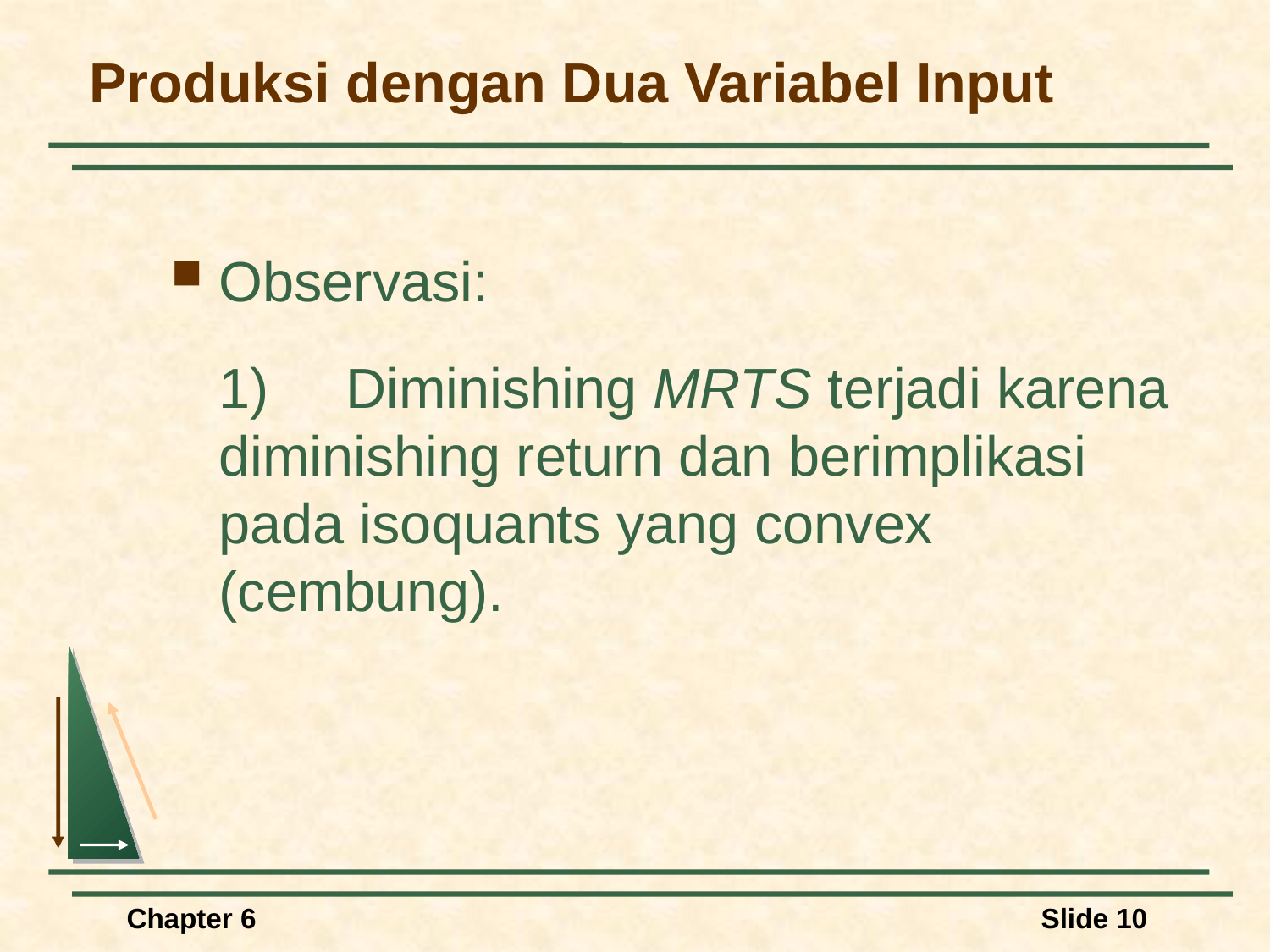

# Produksi dengan Dua Variabel Input
Observasi:
	1)	Diminishing MRTS terjadi karena diminishing return dan berimplikasi pada isoquants yang convex (cembung).

Chapter 6
Slide 10